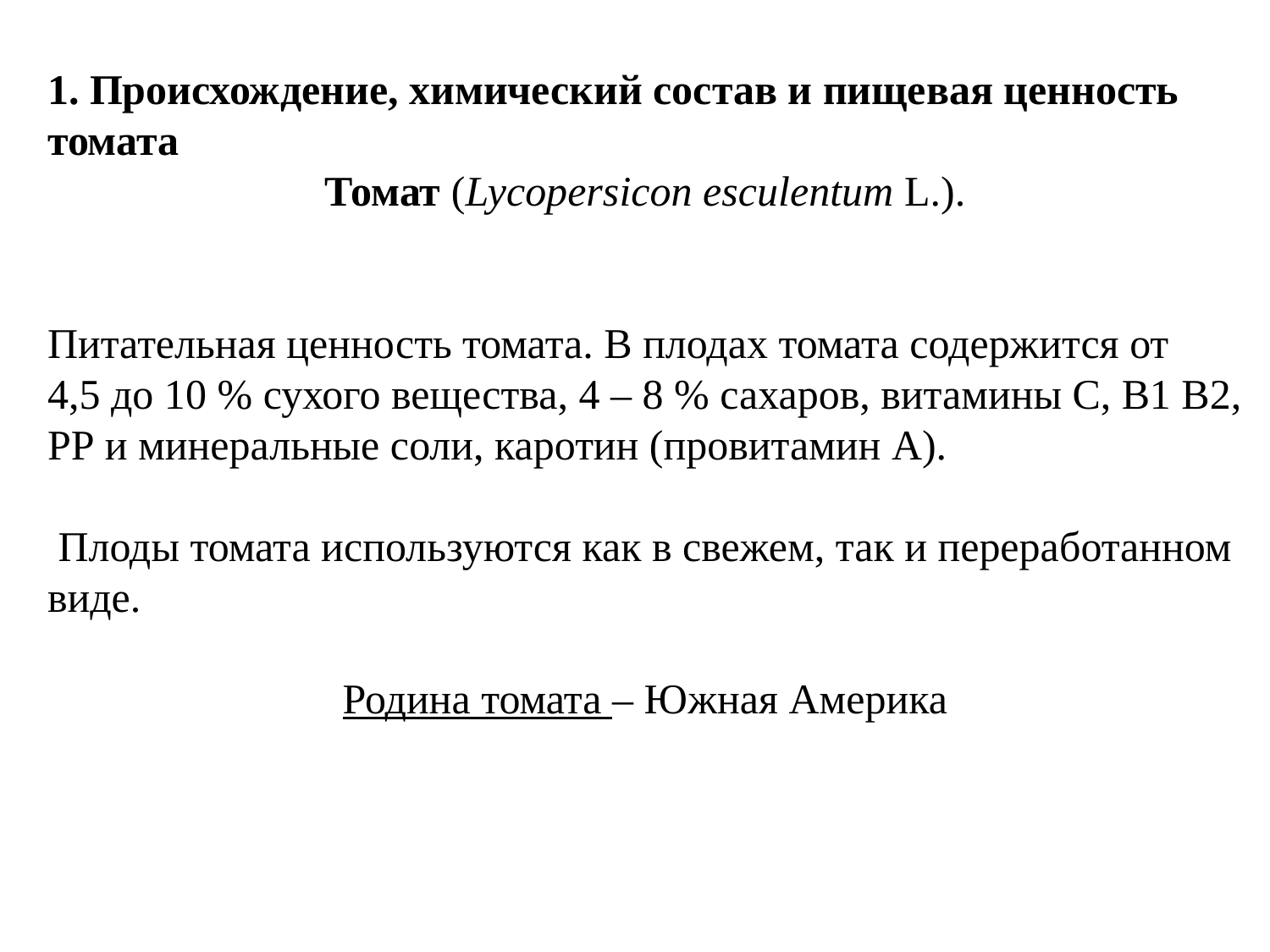

1. Происхождение, химический состав и пищевая ценность томата
Томат (Lycopersicon esculentum L.).

Питательная ценность томата. В плодах томата содержится от
4,5 до 10 % сухого вещества, 4 – 8 % сахаров, витамины С, В1 В2, РР и минеральные соли, каротин (провитамин А).

 Плоды томата используются как в свежем, так и переработанном виде.

Родина томата – Южная Америка